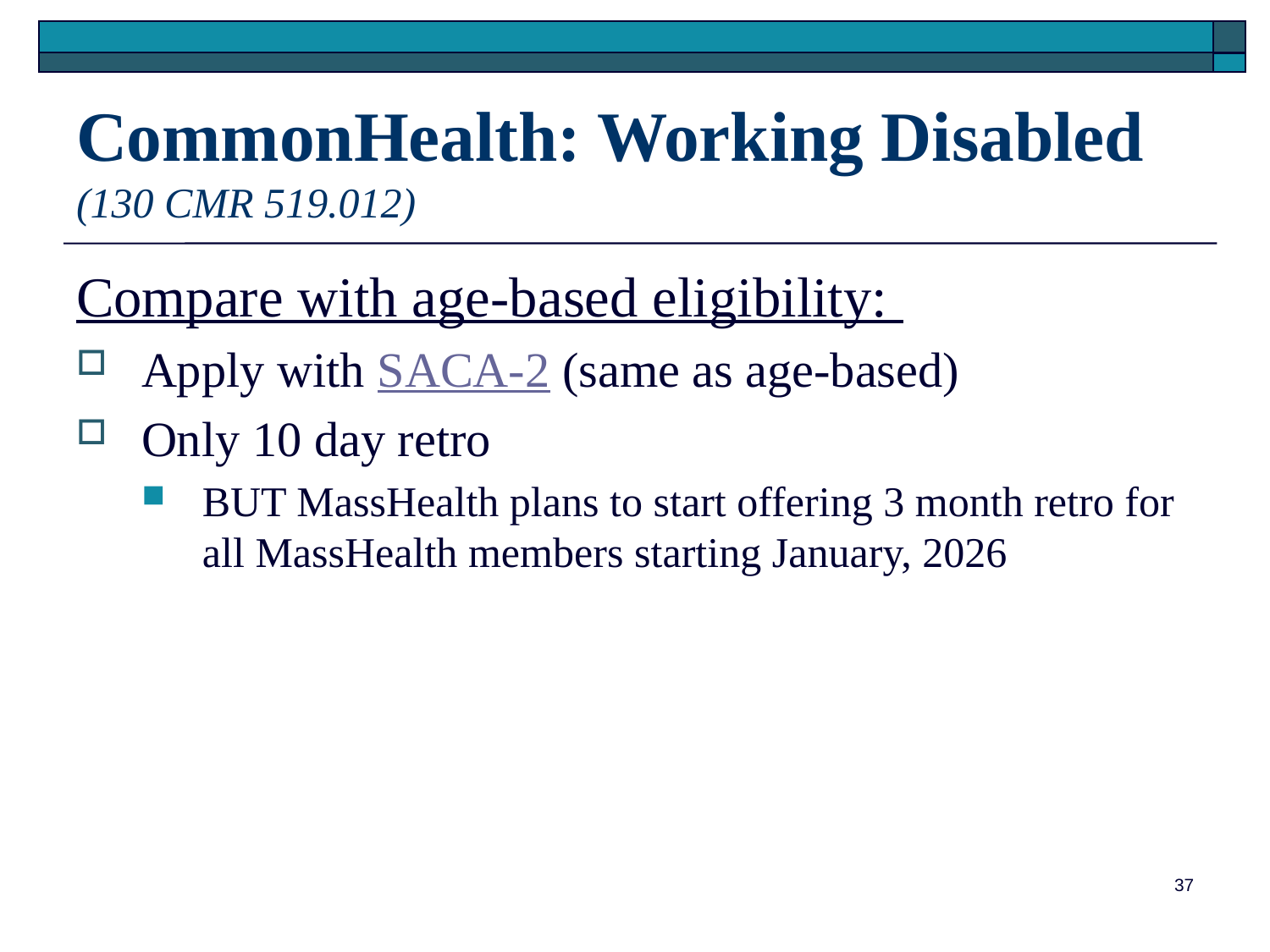

# CommonHealth: Working Disabled (130 CMR 519.012)
Compare with age-based eligibility:
Apply with SACA-2 (same as age-based)
Only 10 day retro
BUT MassHealth plans to start offering 3 month retro for all MassHealth members starting January, 2026

37